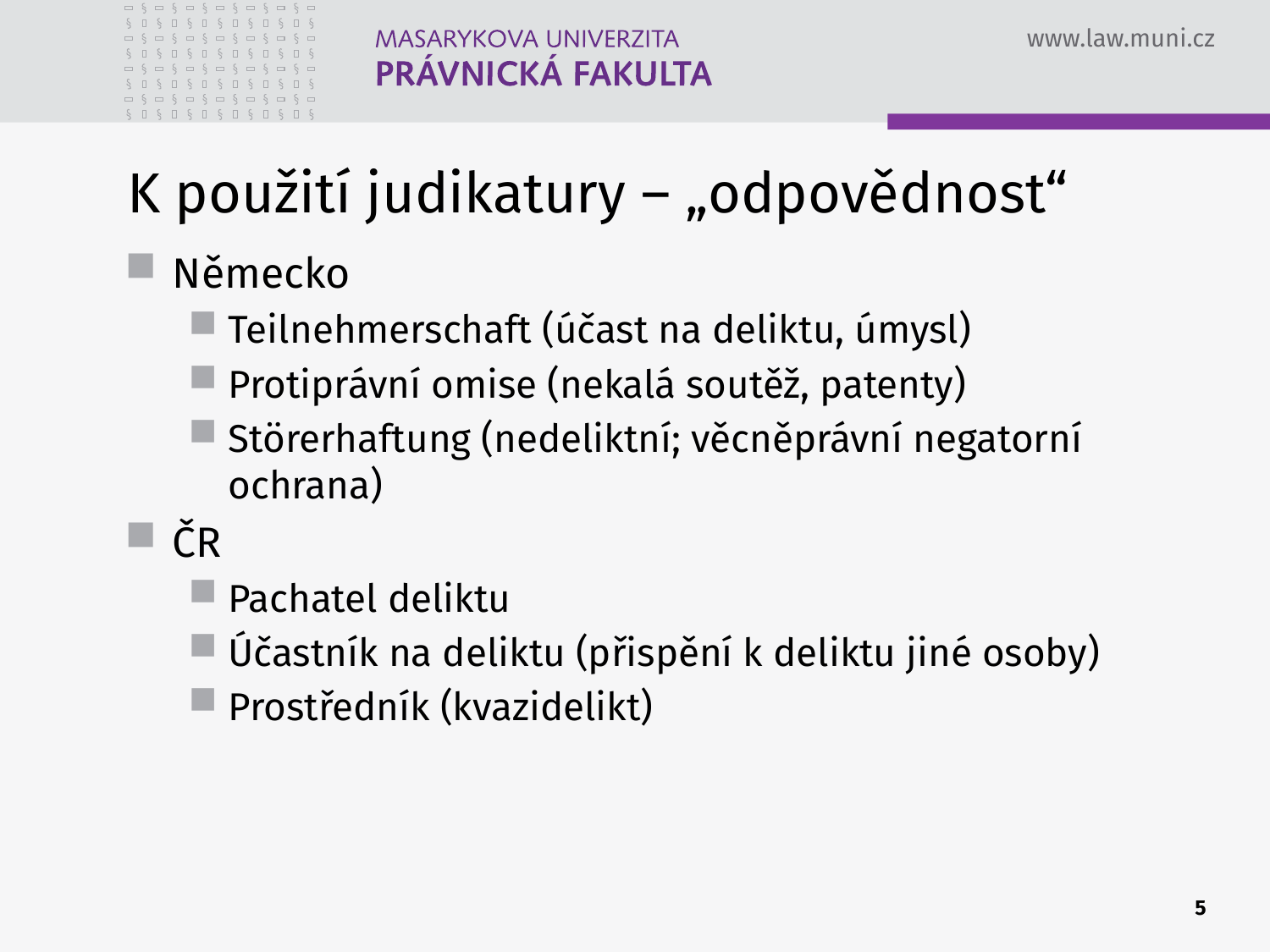

# K použití judikatury – „odpovědnost“
Německo
Teilnehmerschaft (účast na deliktu, úmysl)
Protiprávní omise (nekalá soutěž, patenty)
Störerhaftung (nedeliktní; věcněprávní negatorní ochrana)
ČR
Pachatel deliktu
Účastník na deliktu (přispění k deliktu jiné osoby)
Prostředník (kvazidelikt)

5